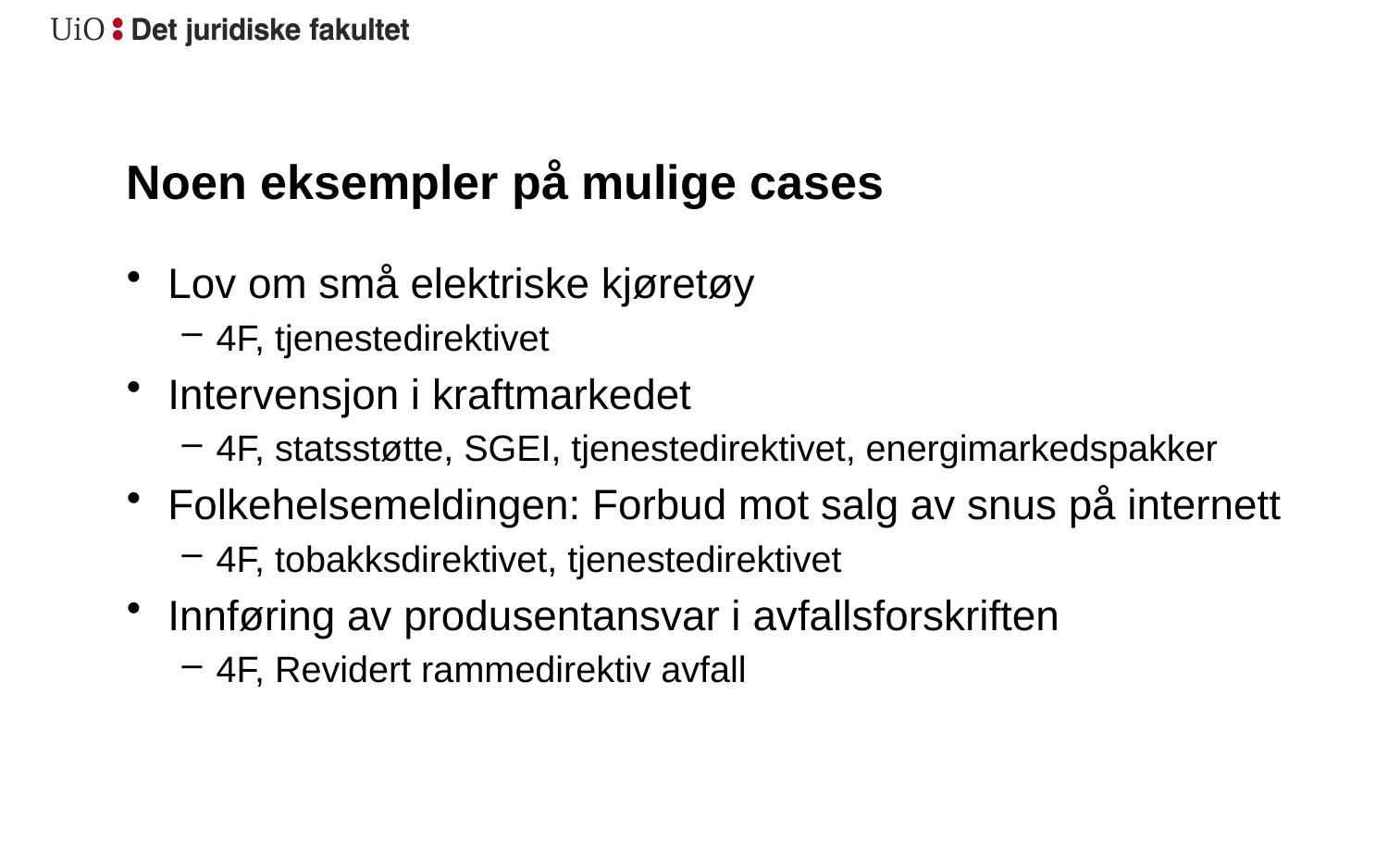

# Noen eksempler på mulige cases
Lov om små elektriske kjøretøy
4F, tjenestedirektivet
Intervensjon i kraftmarkedet
4F, statsstøtte, SGEI, tjenestedirektivet, energimarkedspakker
Folkehelsemeldingen: Forbud mot salg av snus på internett
4F, tobakksdirektivet, tjenestedirektivet
Innføring av produsentansvar i avfallsforskriften
4F, Revidert rammedirektiv avfall